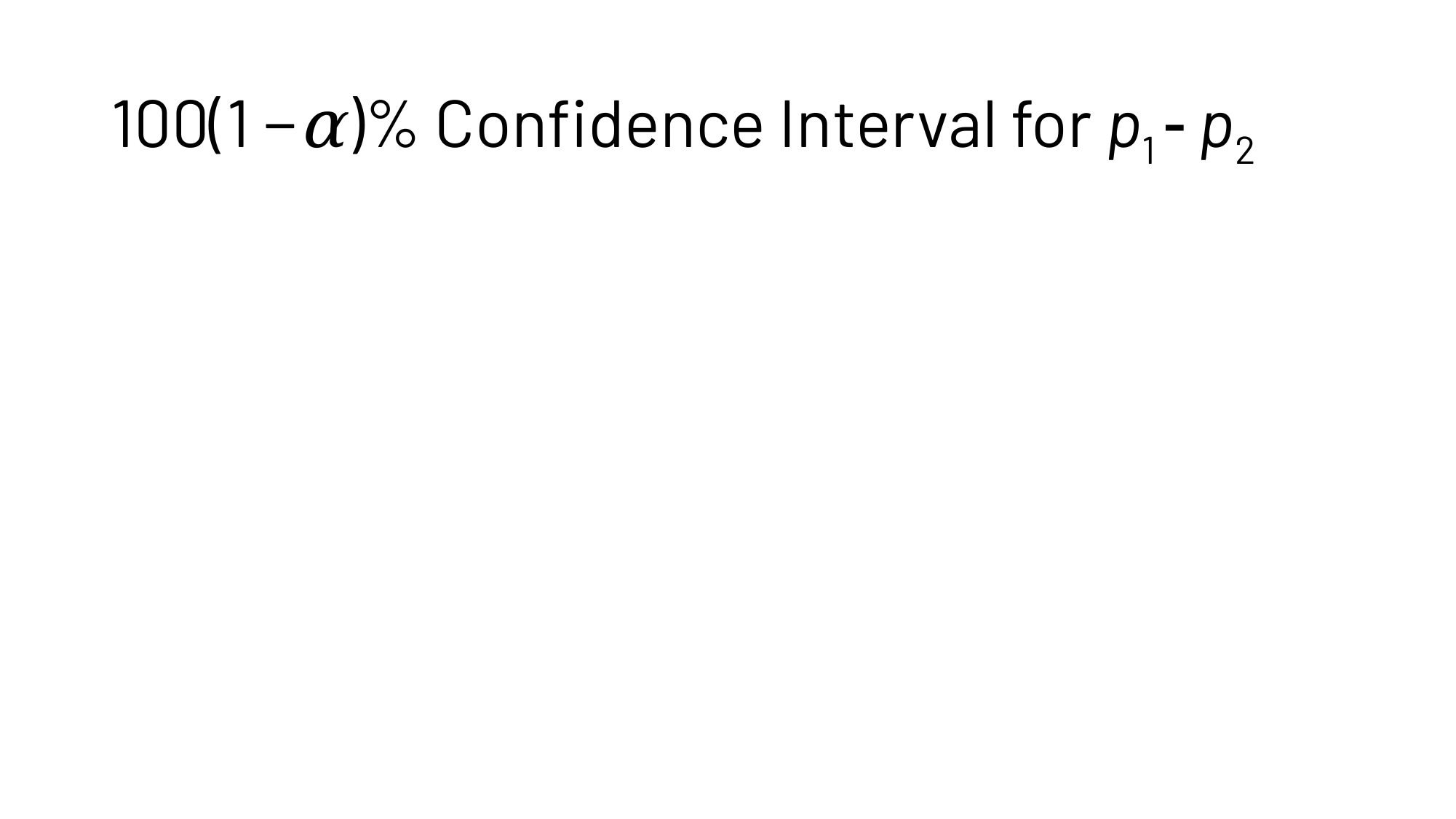

# 100(1 −α)% Confidence Interval for p1 − p2